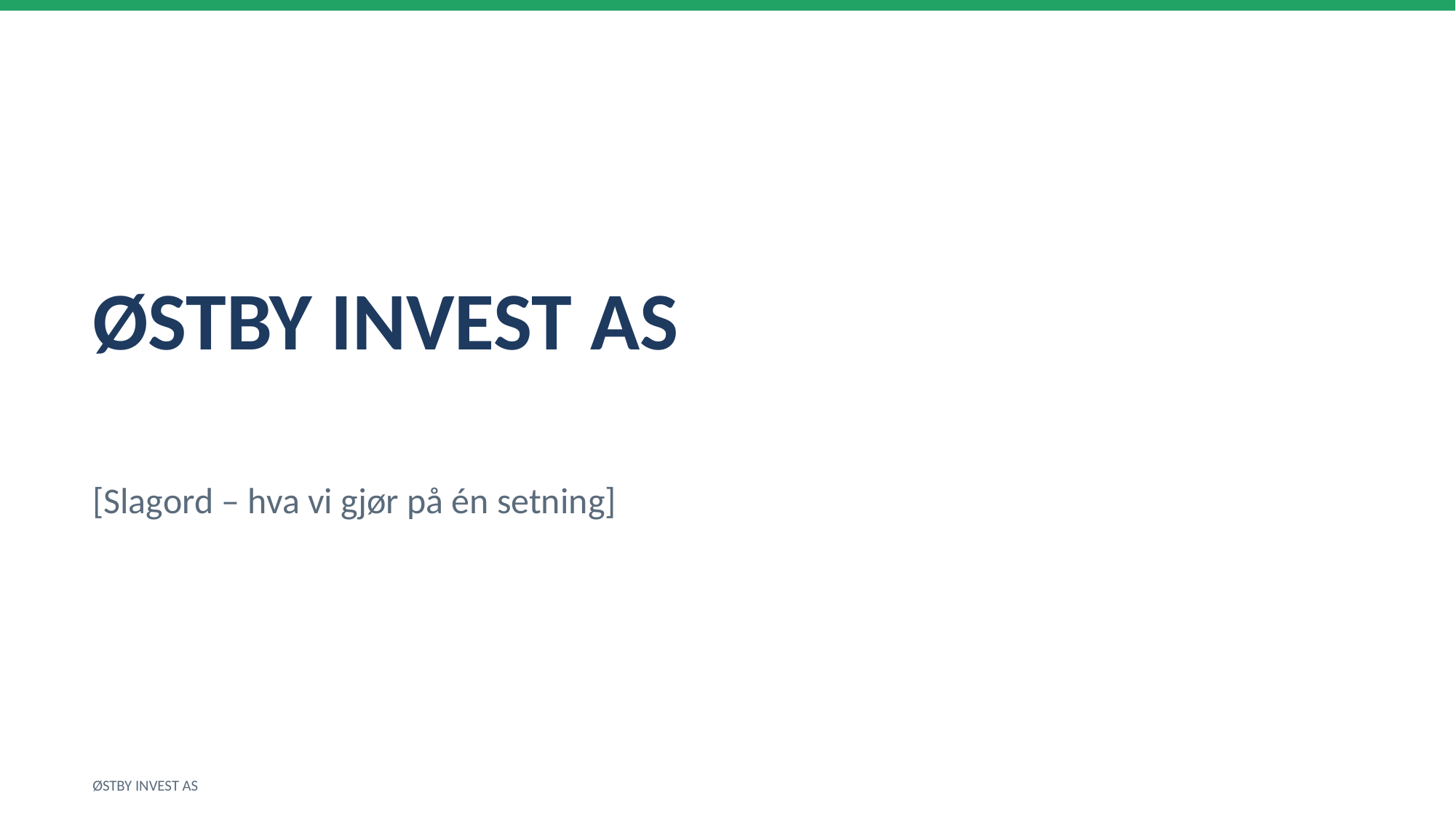

ØSTBY INVEST AS
[Slagord – hva vi gjør på én setning]
ØSTBY INVEST AS